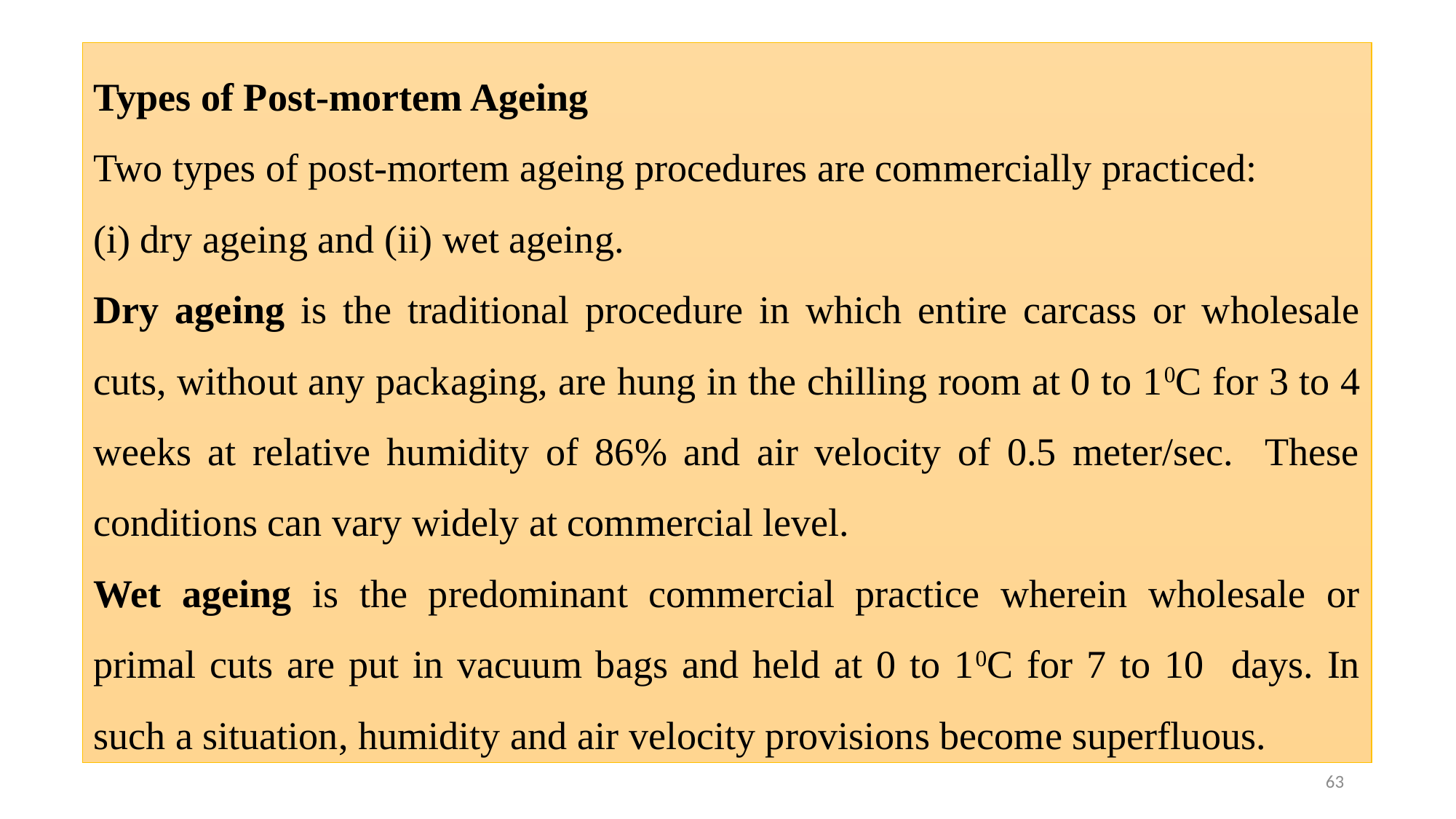

Types of Post-mortem Ageing
Two types of post-mortem ageing procedures are commercially practiced:
(i) dry ageing and (ii) wet ageing.
Dry ageing is the traditional procedure in which entire carcass or wholesale cuts, without any packaging, are hung in the chilling room at 0 to 10C for 3 to 4 weeks at relative humidity of 86% and air velocity of 0.5 meter/sec.  These conditions can vary widely at commercial level.
Wet ageing is the predominant commercial practice wherein wholesale or primal cuts are put in vacuum bags and held at 0 to 10C for 7 to 10  days. In such a situation, humidity and air velocity provisions become superfluous.
63